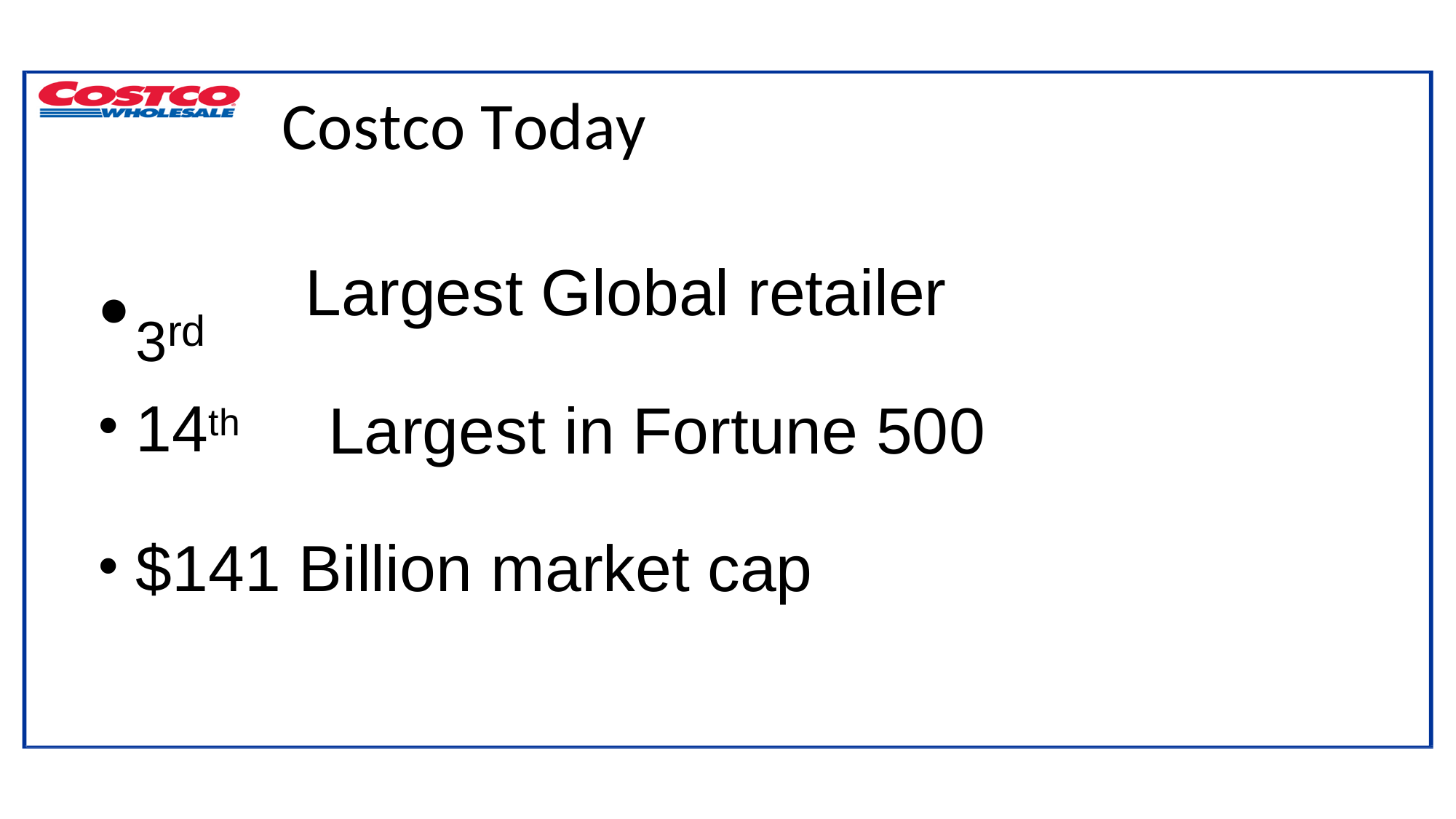

# Costco Today
3rd
Largest Global retailer
14th
Largest in Fortune 500
$141 Billion market cap